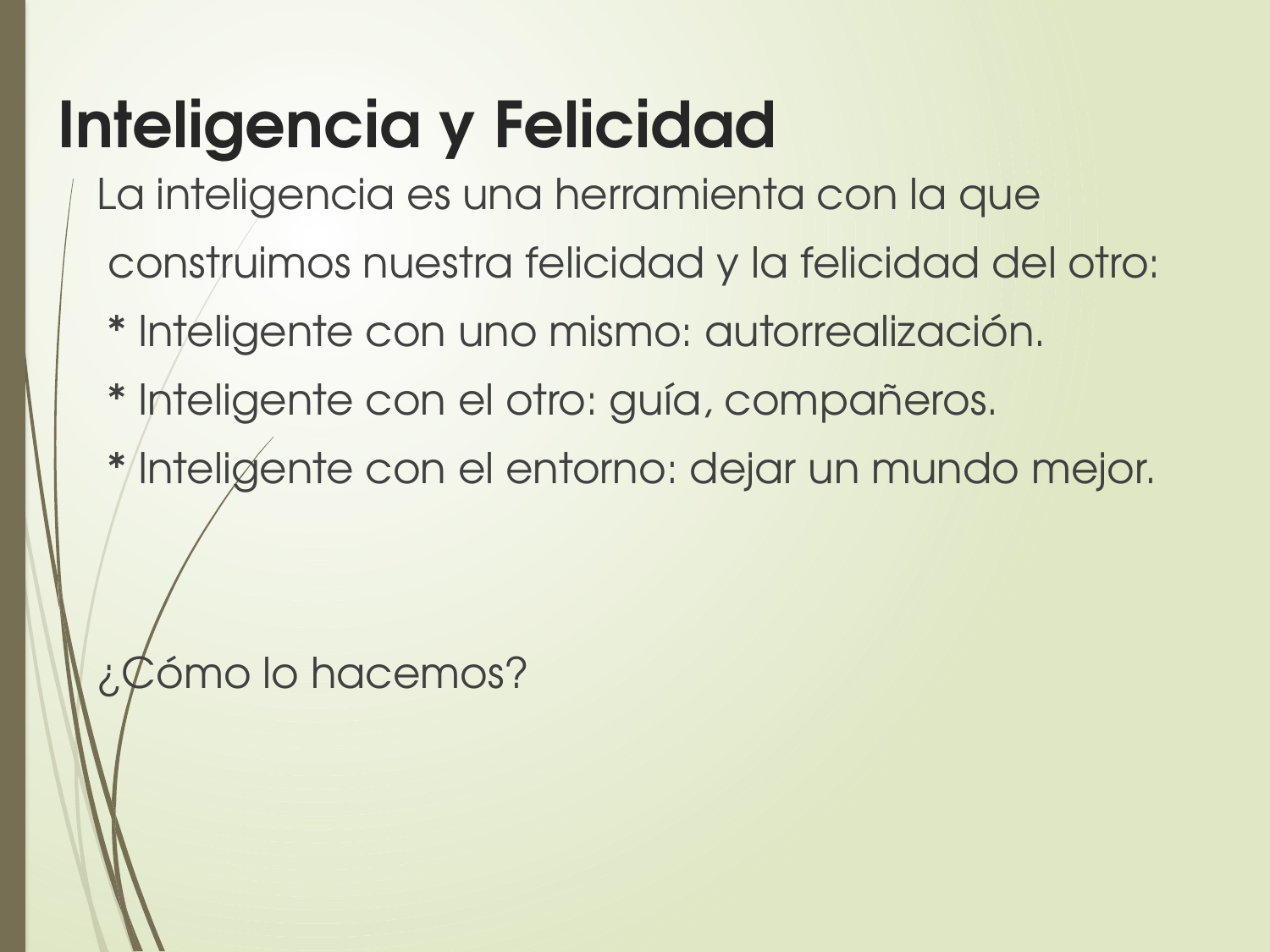

Inteligencia y Felicidad
# La inteligencia es una herramienta con la que
 construimos nuestra felicidad y la felicidad del otro:
 * Inteligente con uno mismo: autorrealización.
 * Inteligente con el otro: guía, compañeros.
 * Inteligente con el entorno: dejar un mundo mejor.

¿Cómo lo hacemos?